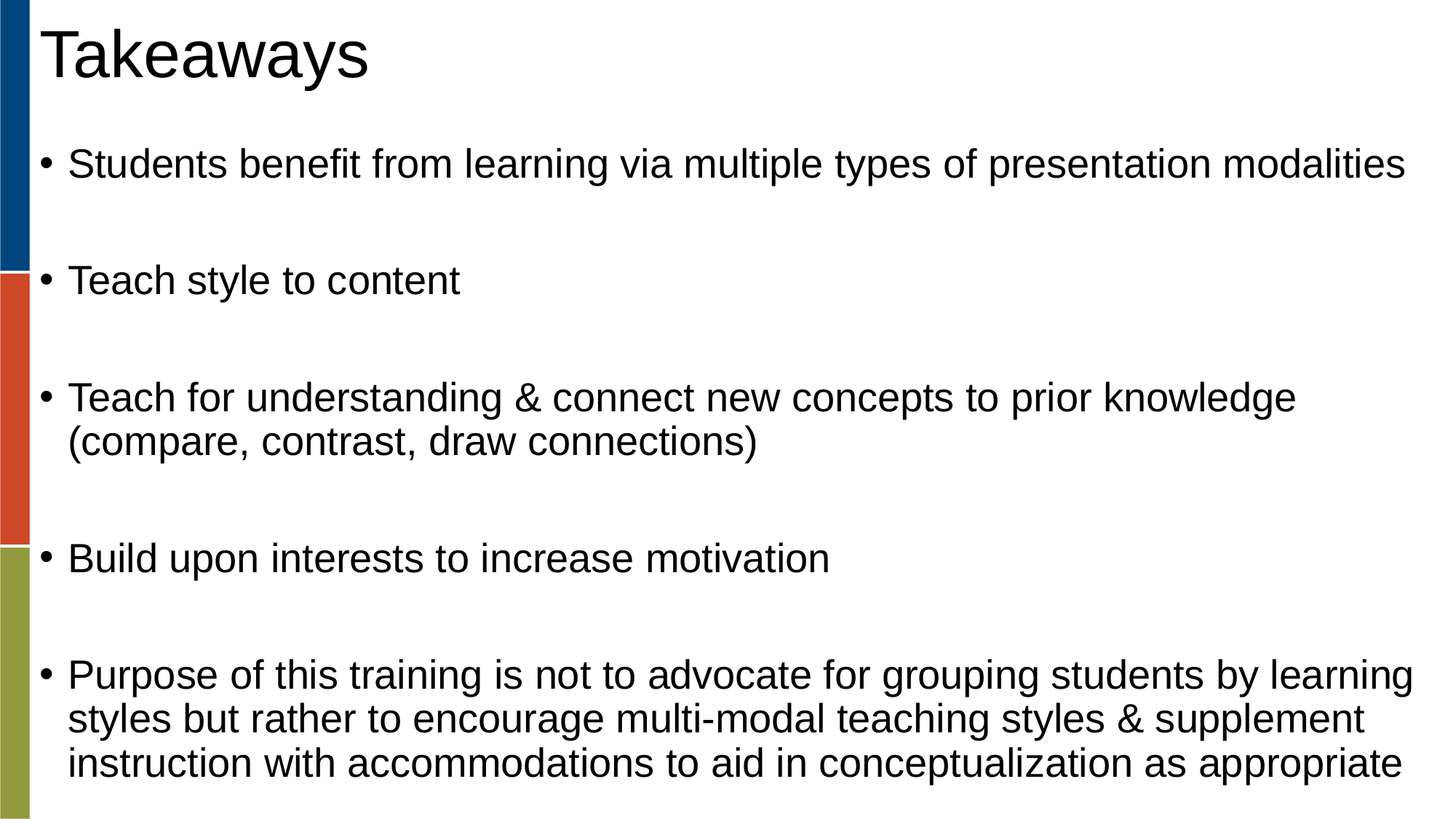

# Takeaways
Students benefit from learning via multiple types of presentation modalities

Teach style to content

Teach for understanding & connect new concepts to prior knowledge (compare, contrast, draw connections)

Build upon interests to increase motivation

Purpose of this training is not to advocate for grouping students by learning styles but rather to encourage multi-modal teaching styles & supplement instruction with accommodations to aid in conceptualization as appropriate